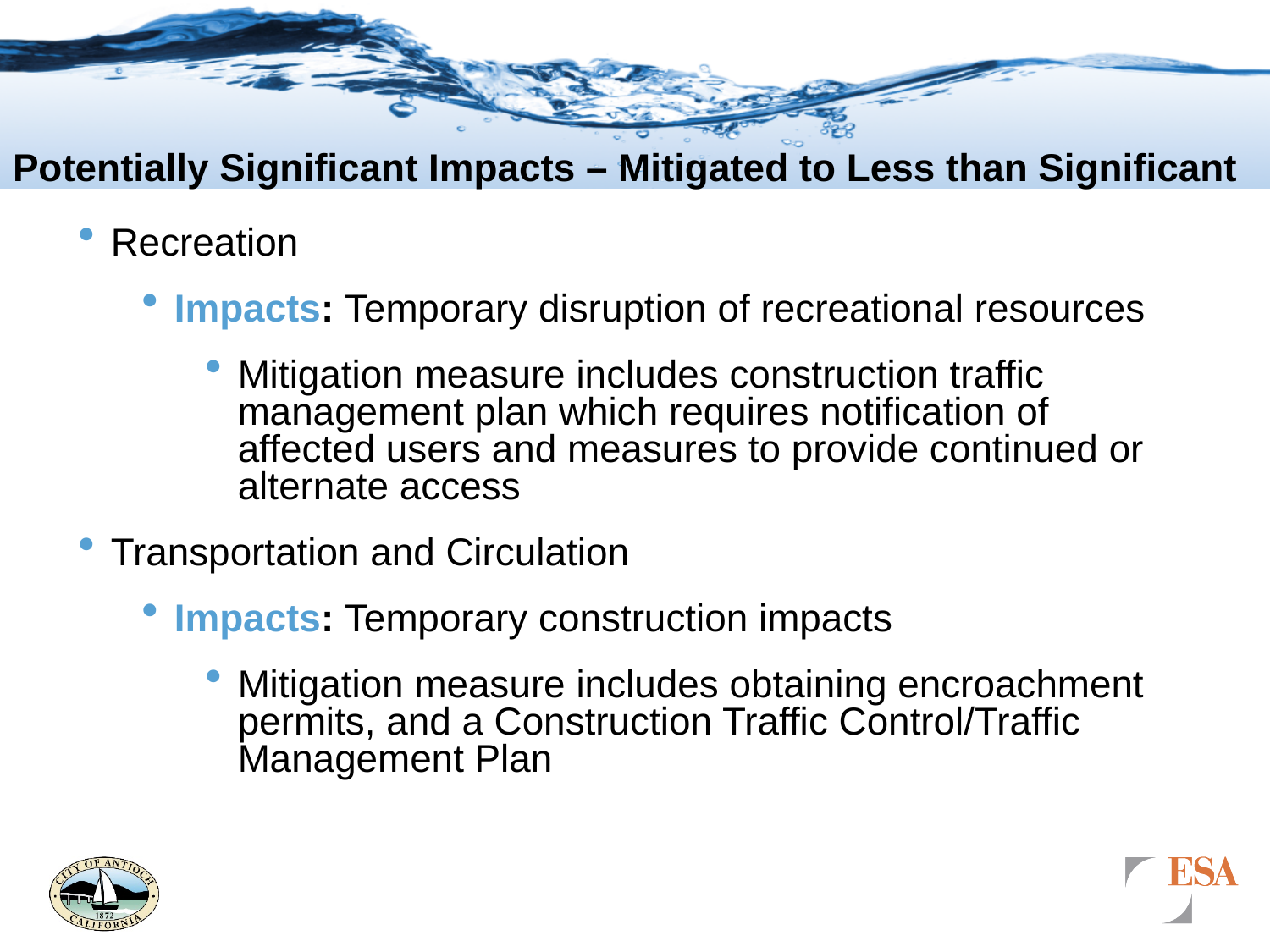

# Potentially Significant Impacts – Mitigated to Less than Significant
Recreation
Impacts: Temporary disruption of recreational resources
Mitigation measure includes construction traffic management plan which requires notification of affected users and measures to provide continued or alternate access
Transportation and Circulation
Impacts: Temporary construction impacts
Mitigation measure includes obtaining encroachment permits, and a Construction Traffic Control/Traffic Management Plan